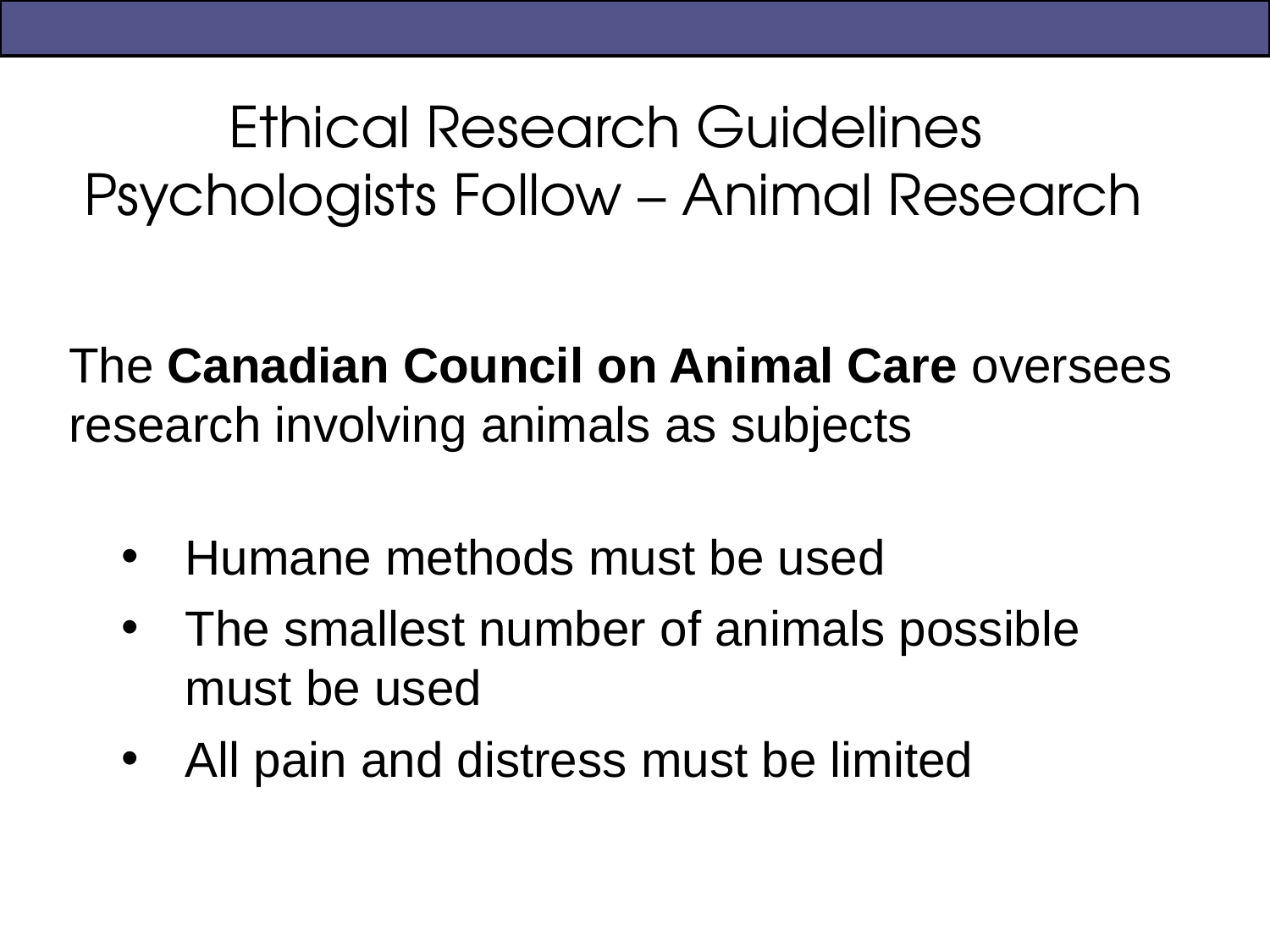

# Ethical Research Guidelines Psychologists Follow – Animal Research
The Canadian Council on Animal Care oversees research involving animals as subjects

Humane methods must be used
The smallest number of animals possible must be used
All pain and distress must be limited